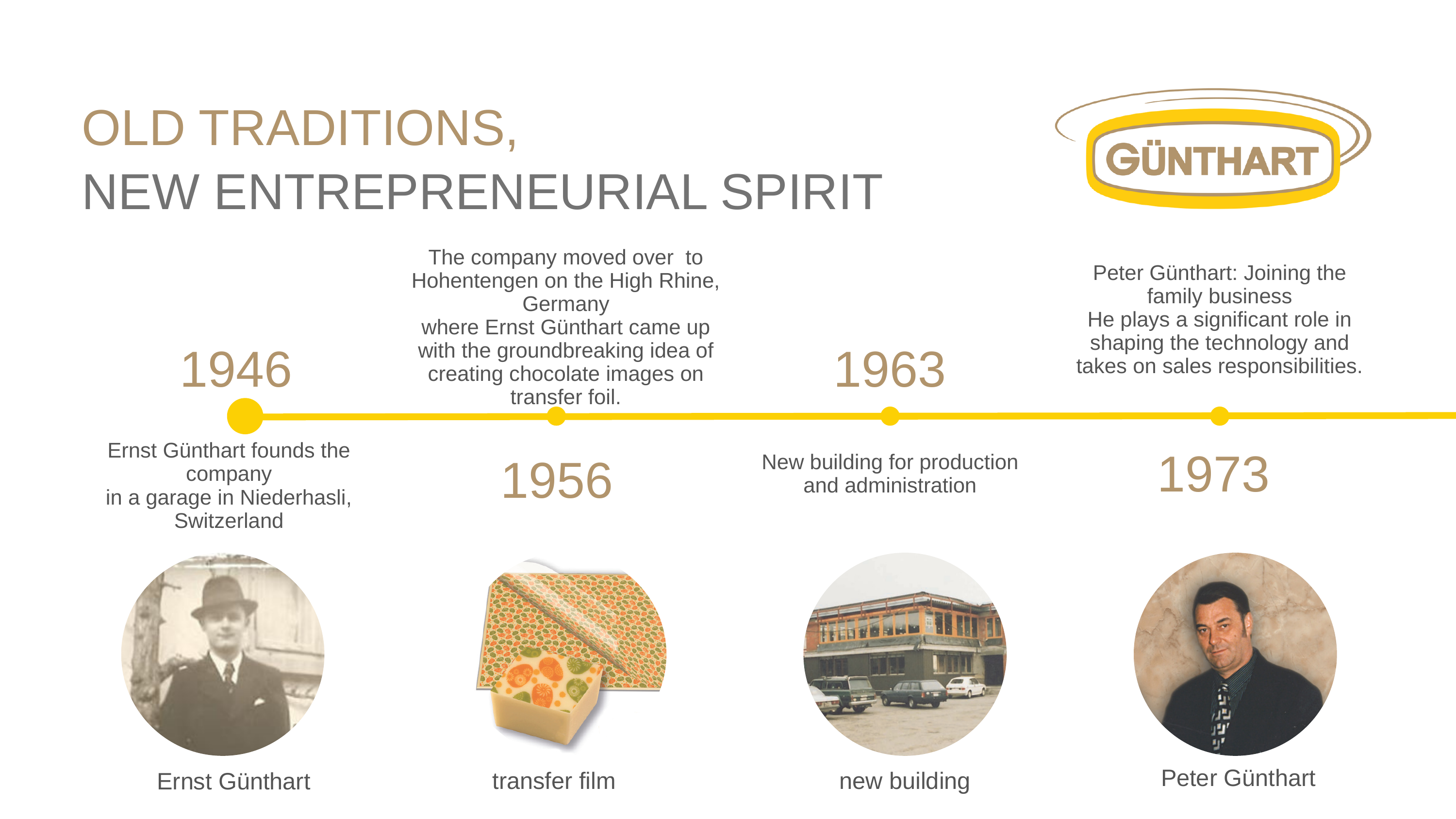

OLD TRADITIONS,
NEW ENTREPRENEURIAL SPIRIT
The company moved over  to Hohentengen on the High Rhine, Germany
where Ernst Günthart came up with the groundbreaking idea of creating chocolate images on transfer foil.
Peter Günthart: Joining the family business
He plays a significant role in shaping the technology and takes on sales responsibilities.
1946
1963

Ernst Günthart founds the company
in a garage in Niederhasli, Switzerland
1973
New building for production and administration
1956

Peter Günthart
transfer film
new building
Ernst Günthart